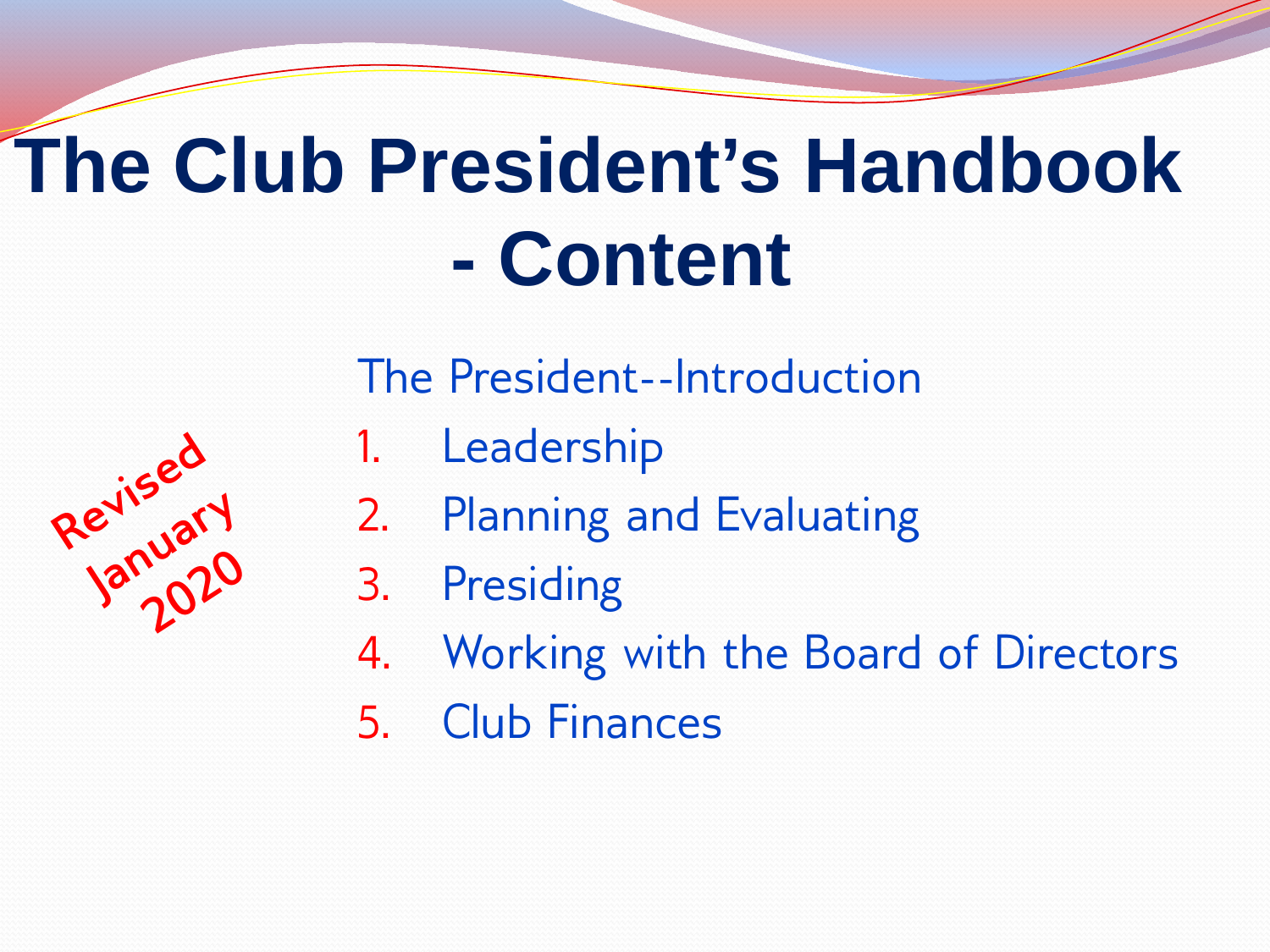

# The Club President’s Handbook - Content
The President--Introduction
Leadership
Planning and Evaluating
Presiding
Working with the Board of Directors
Club Finances
Revised
January 2020